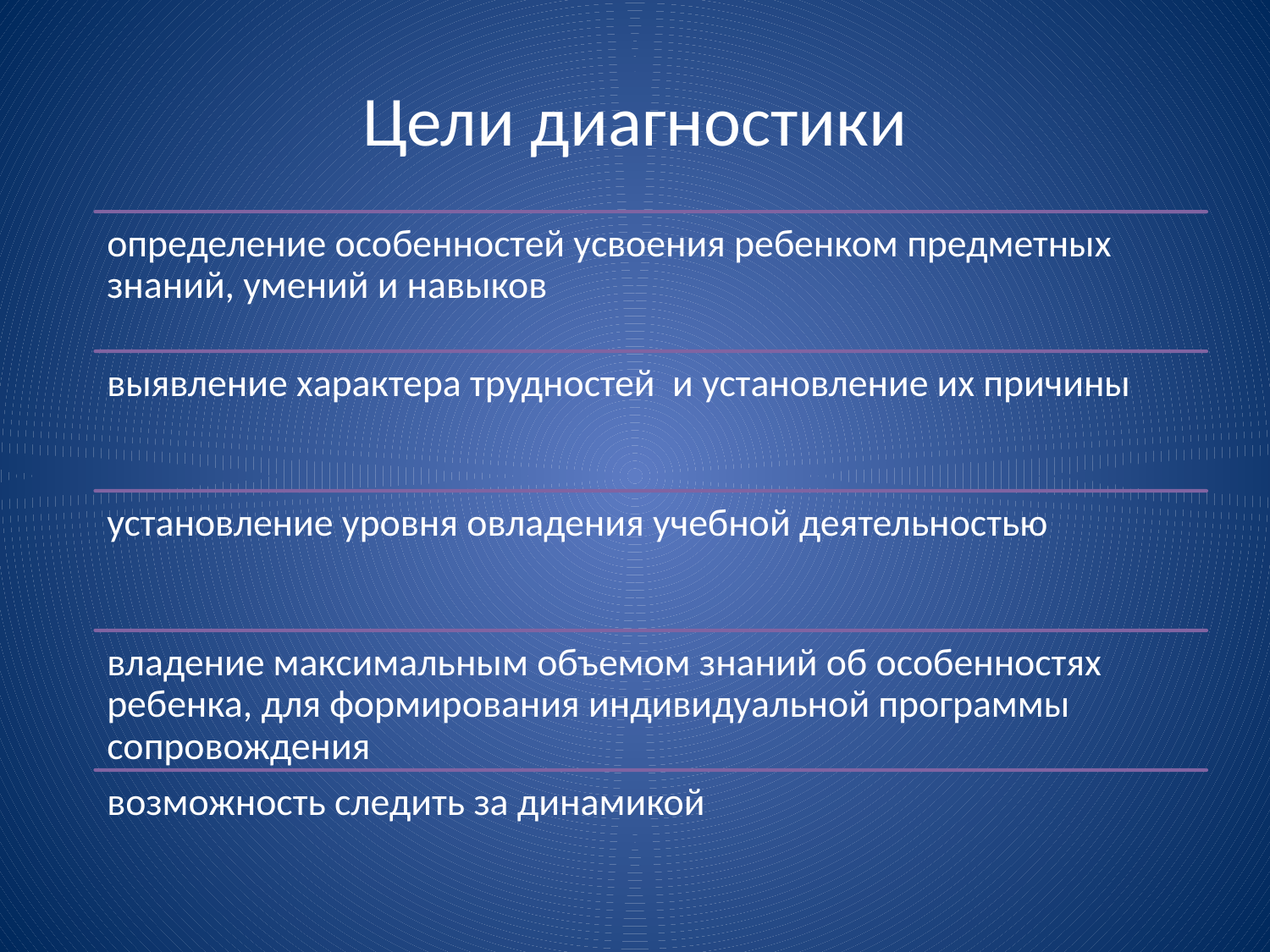

# Цели диагностики
определение особенностей усвоения ребенком предметных знаний, умений и навыков
выявление характера трудностей  и установление их причины
установление уровня овладения учебной деятельностью
владение максимальным объемом знаний об особенностях ребенка, для формирования индивидуальной программы сопровождения
возможность следить за динамикой